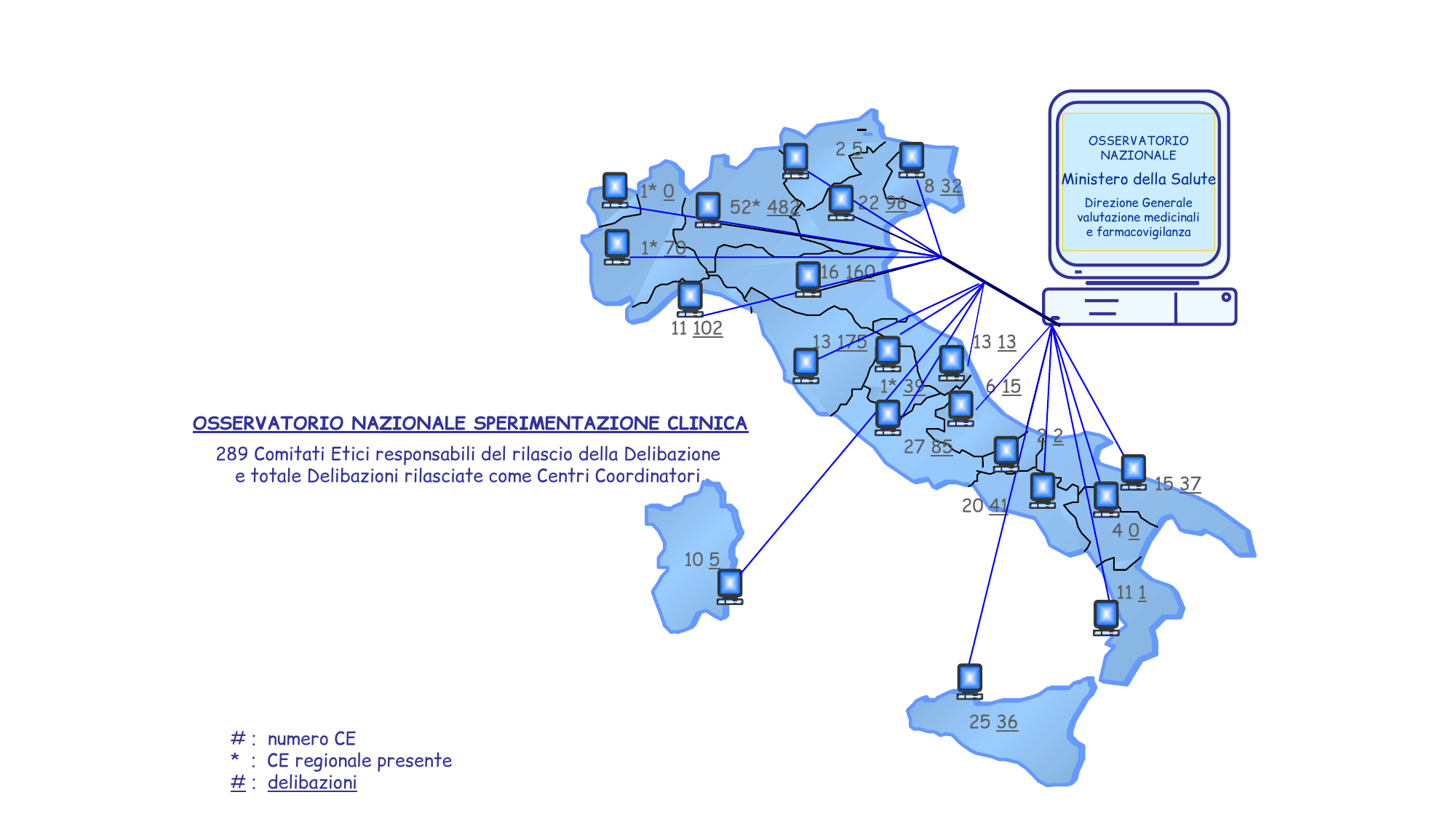

OSSERVATORIO
NAZIONALE
Ministero della Salute

Direzione Generale
valutazione medicinali
e farmacovigilanza

2 5

8 32

1* 0

22 96
52* 482

1* 70
16 160

11 102

13 175
13 13

1* 39
6 15

2 2
27 85

15 37

20 41
4 0
10 5

11 1

25 36
OSSERVATORIO NAZIONALE SPERIMENTAZIONE CLINICA
289 Comitati Etici responsabili del rilascio della Delibazione
e totale Delibazioni rilasciate come Centri Coordinatori
# :  numero CE
*  :  CE regionale presente
# :  delibazioni